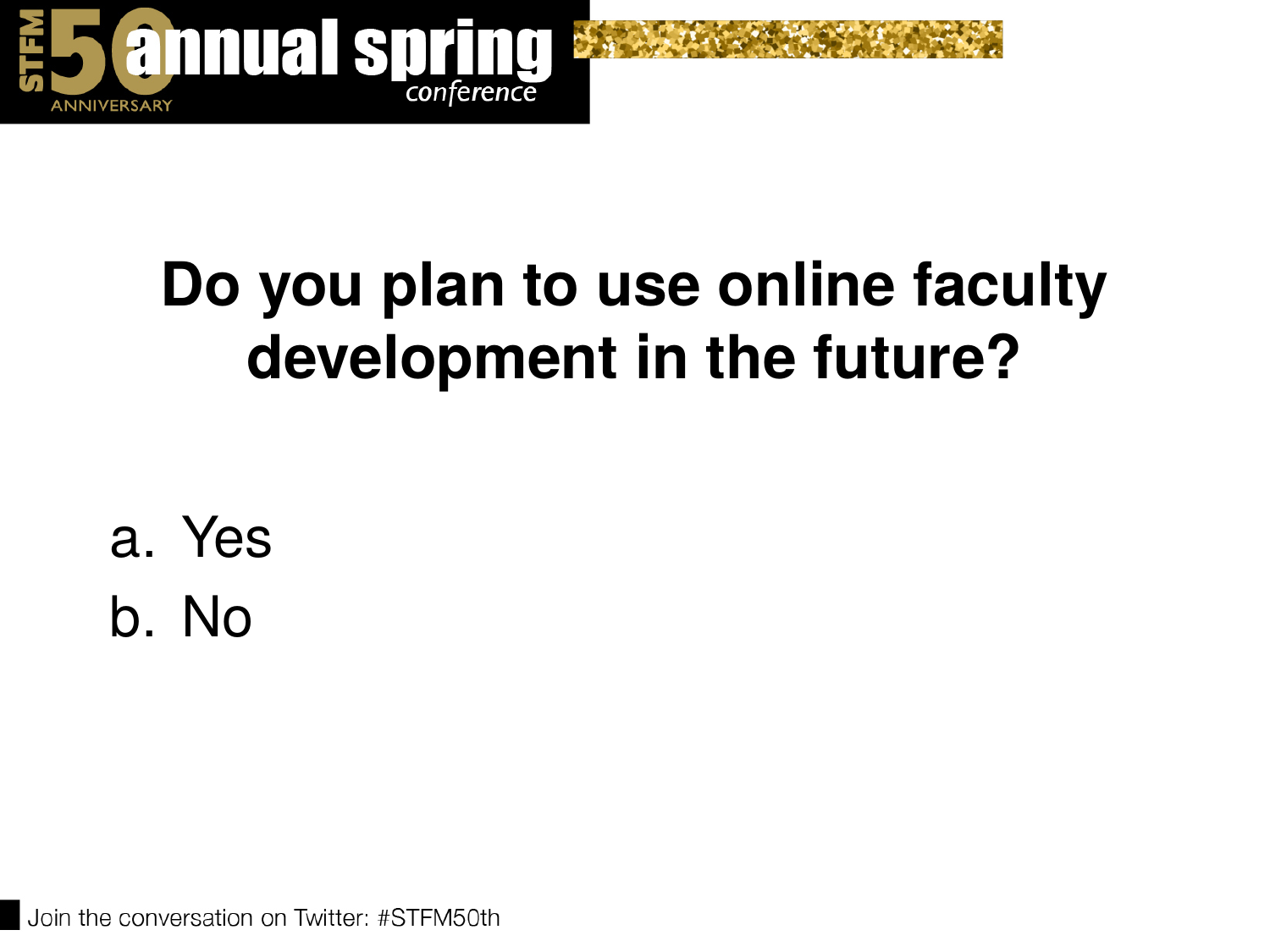

# Do you plan to use online faculty development in the future?
Yes
No